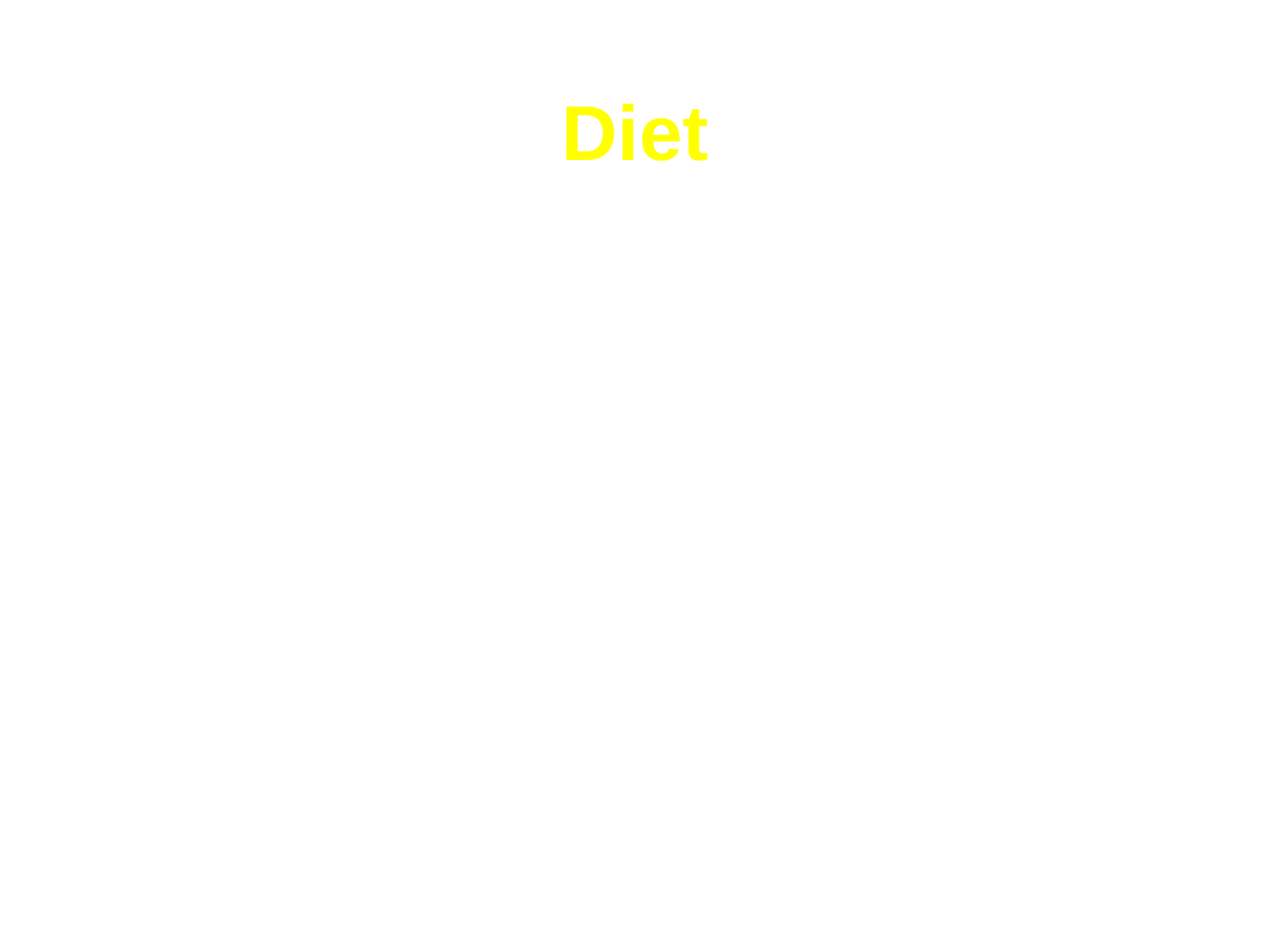

# Diet
Careful Training in :
Selection of lower fat, lower carb foods Modified food guide pyramid
Increase fruits & vegetables Lower fat preparation techniques Estimation of portion size